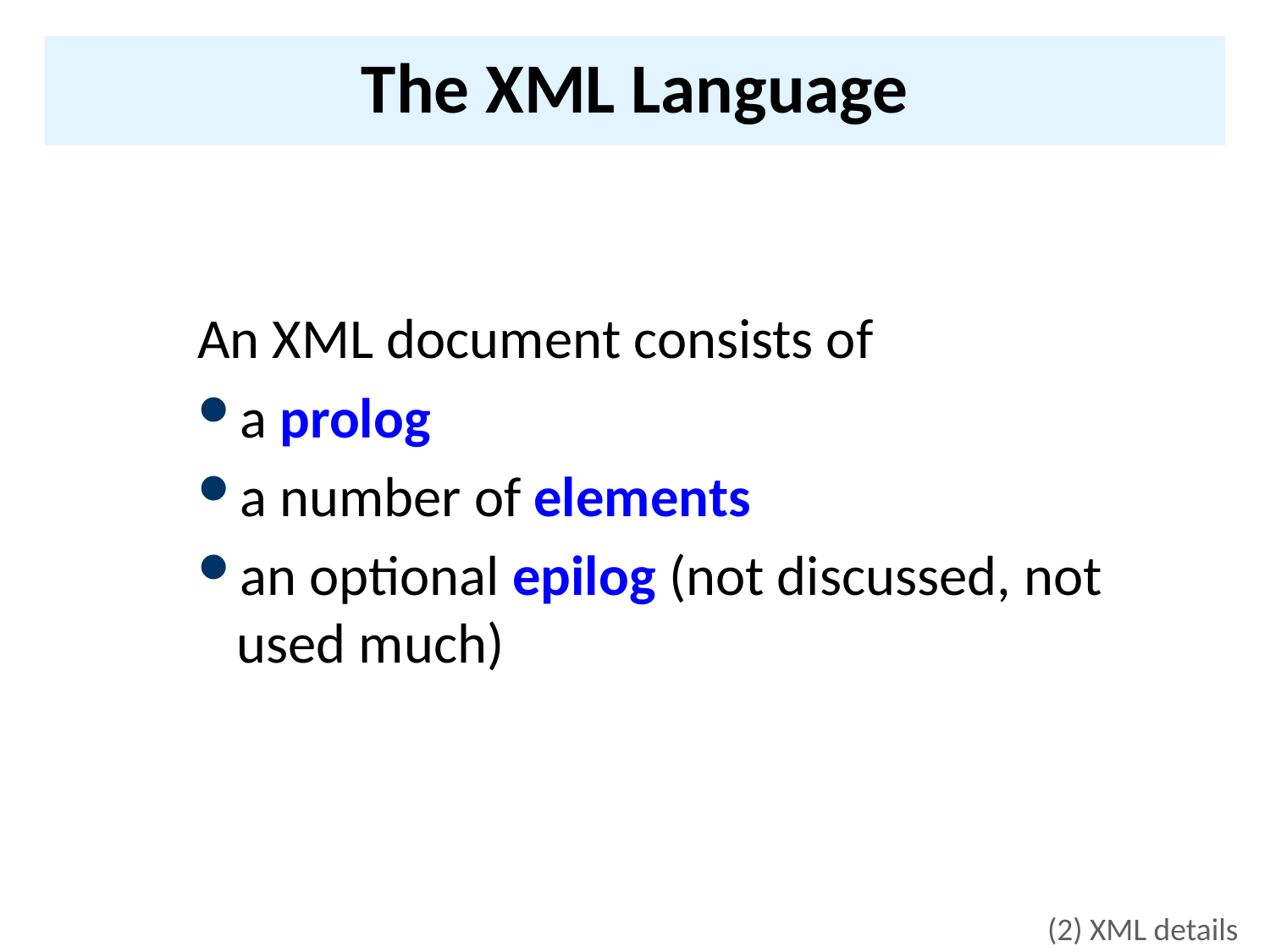

# The XML Language
An XML document consists of
a prolog
a number of elements
an optional epilog (not discussed, not used much)
(2) XML details